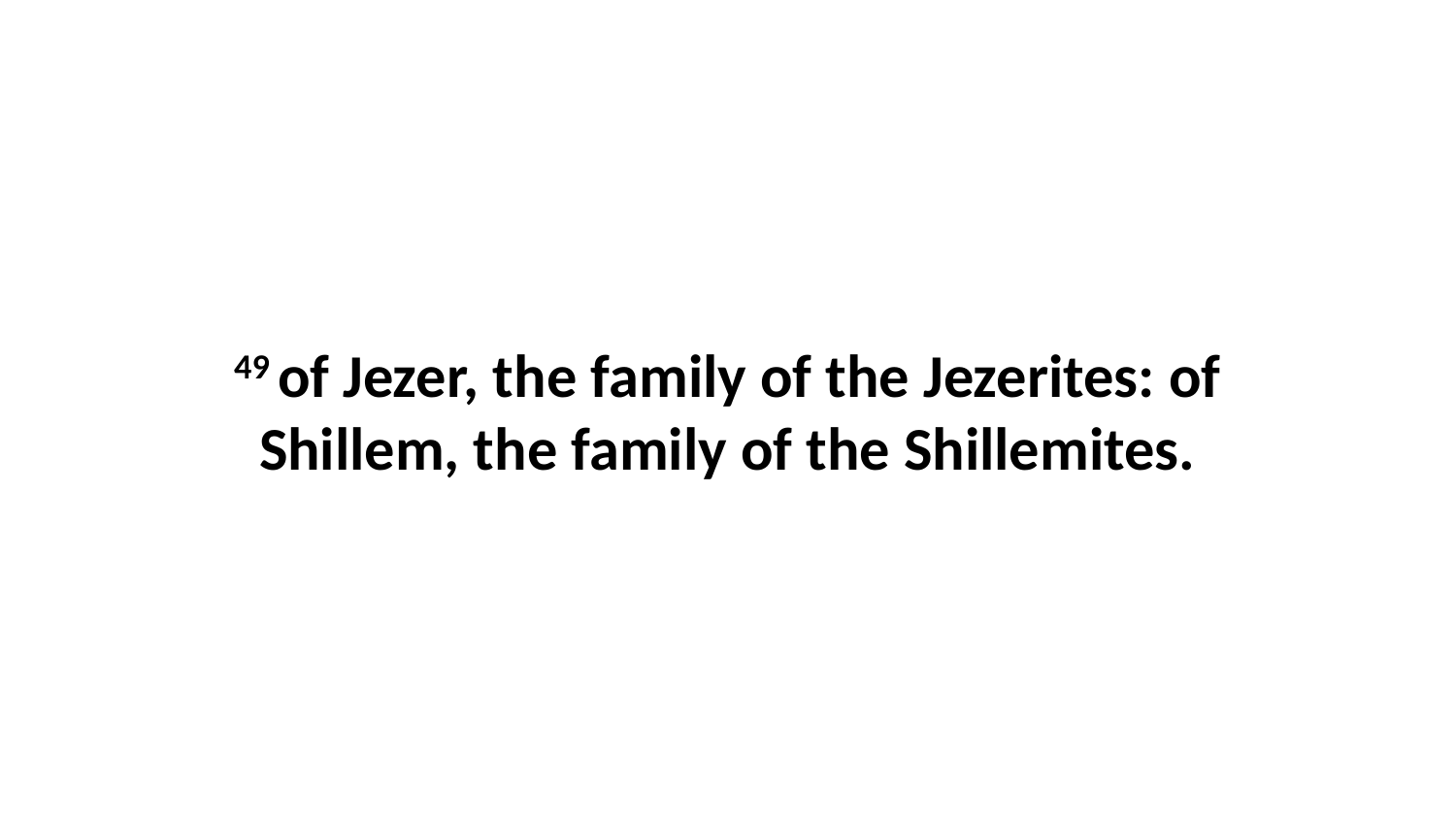

49 of Jezer, the family of the Jezerites: of Shillem, the family of the Shillemites.